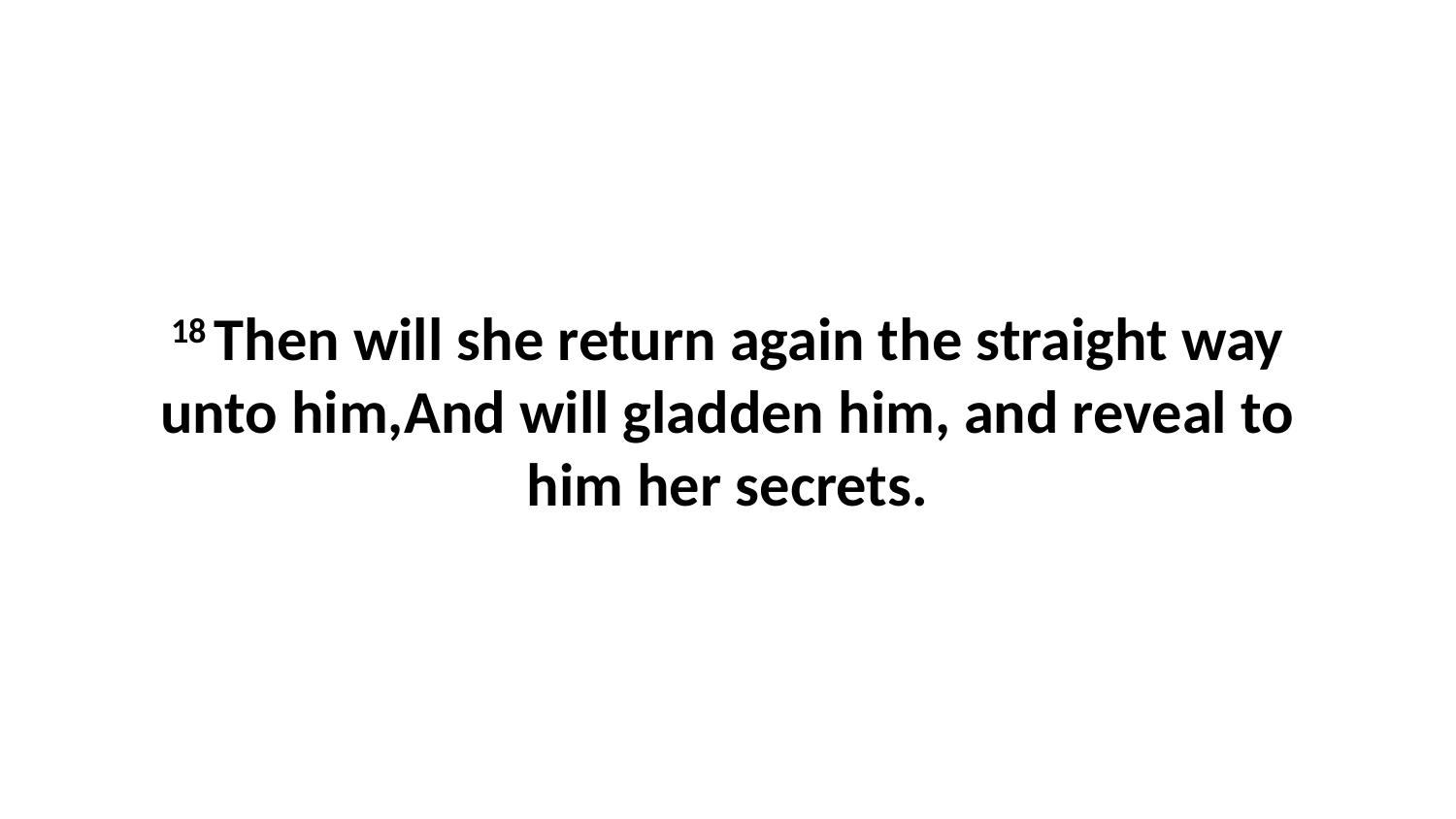

18 Then will she return again the straight way unto him,And will gladden him, and reveal to him her secrets.